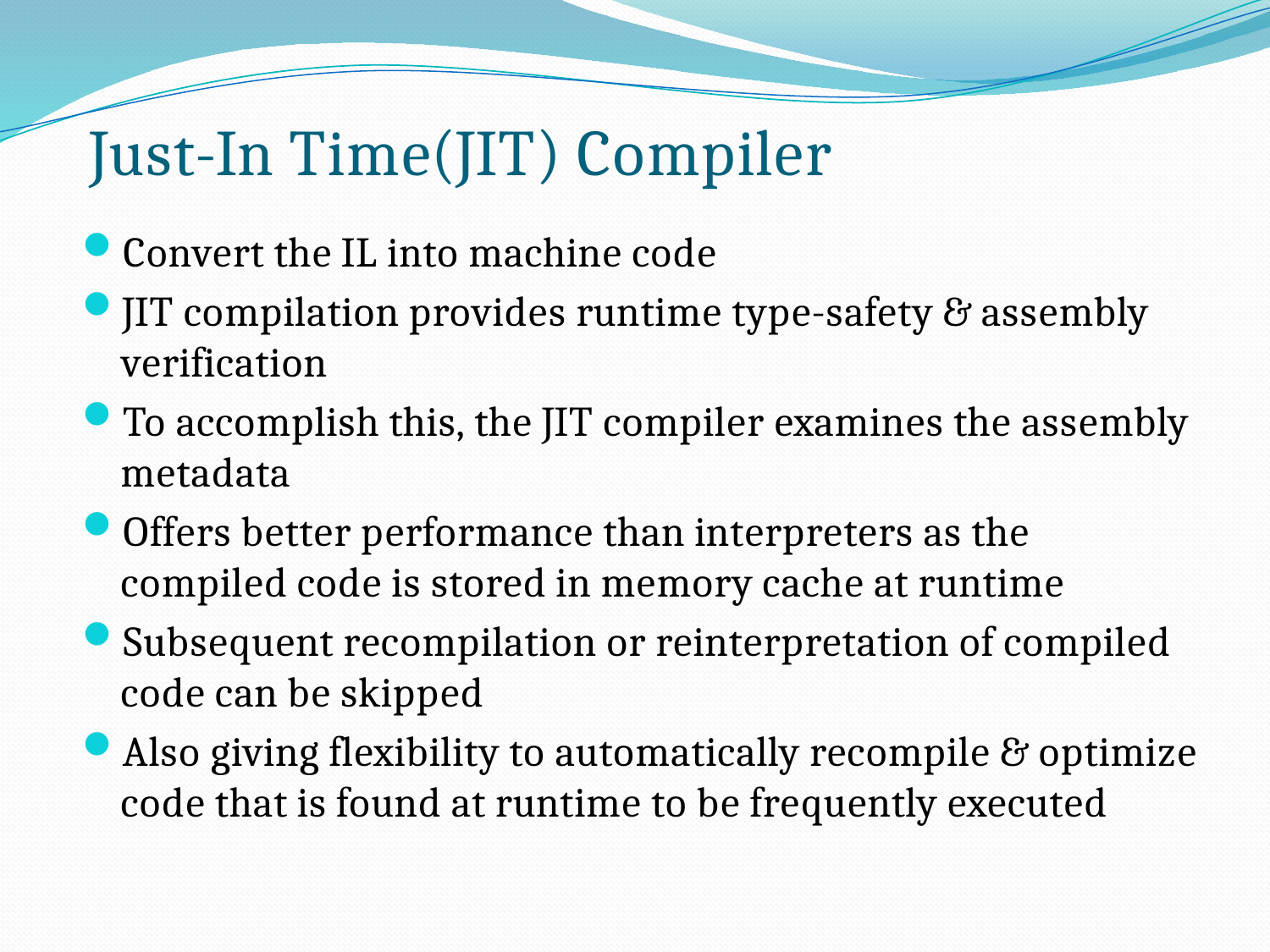

# Just-In Time(JIT) Compiler
Convert the IL into machine code
JIT compilation provides runtime type-safety & assembly verification
To accomplish this, the JIT compiler examines the assembly metadata
Offers better performance than interpreters as the compiled code is stored in memory cache at runtime
Subsequent recompilation or reinterpretation of compiled code can be skipped
Also giving flexibility to automatically recompile & optimize code that is found at runtime to be frequently executed